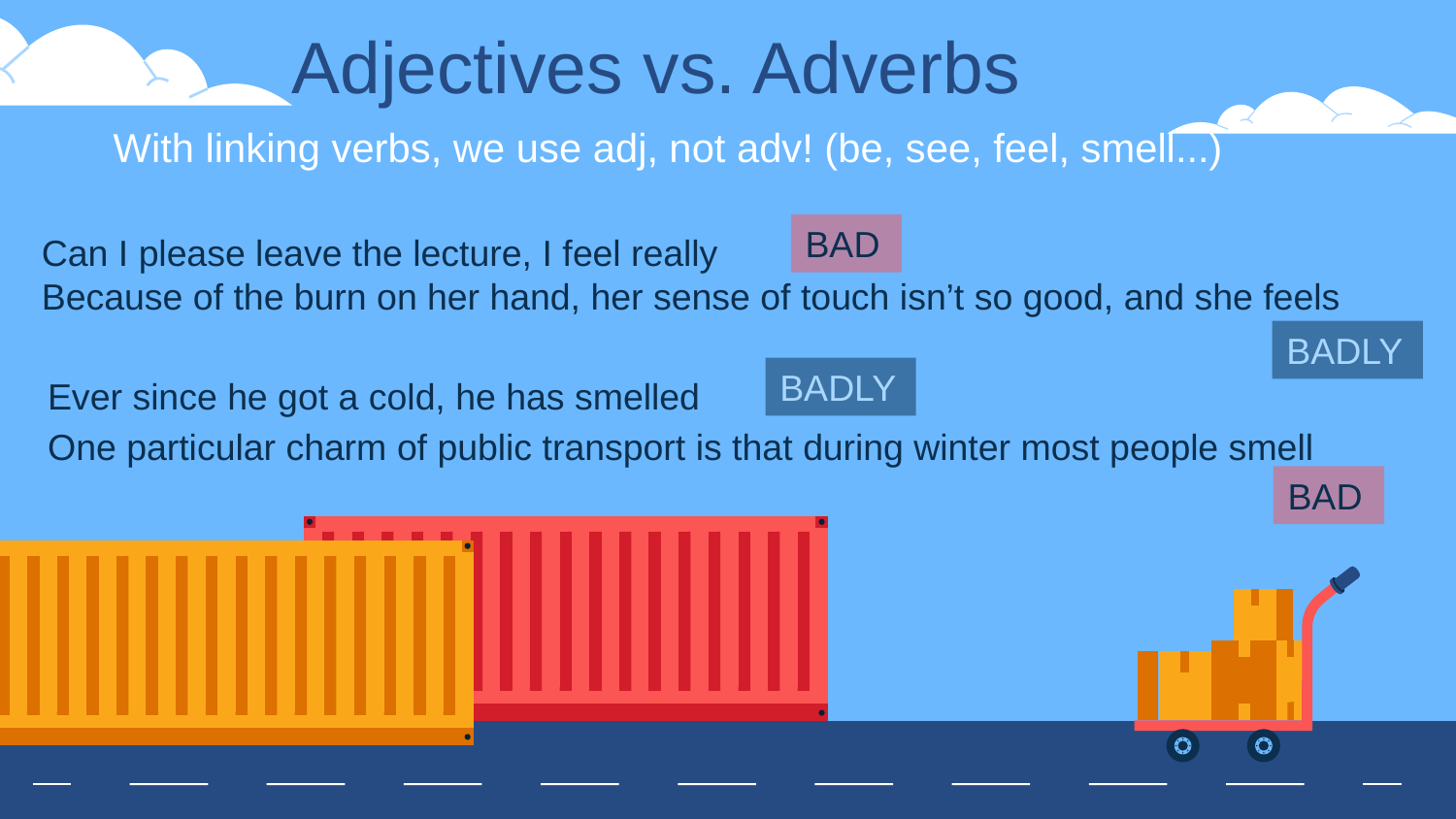

# Adjectives vs. Adverbs
With linking verbs, we use adj, not adv! (be, see, feel, smell...)
BAD
Can I please leave the lecture, I feel really
Because of the burn on her hand, her sense of touch isn’t so good, and she feels
BADLY
Ever since he got a cold, he has smelled
One particular charm of public transport is that during winter most people smell
BADLY
BAD